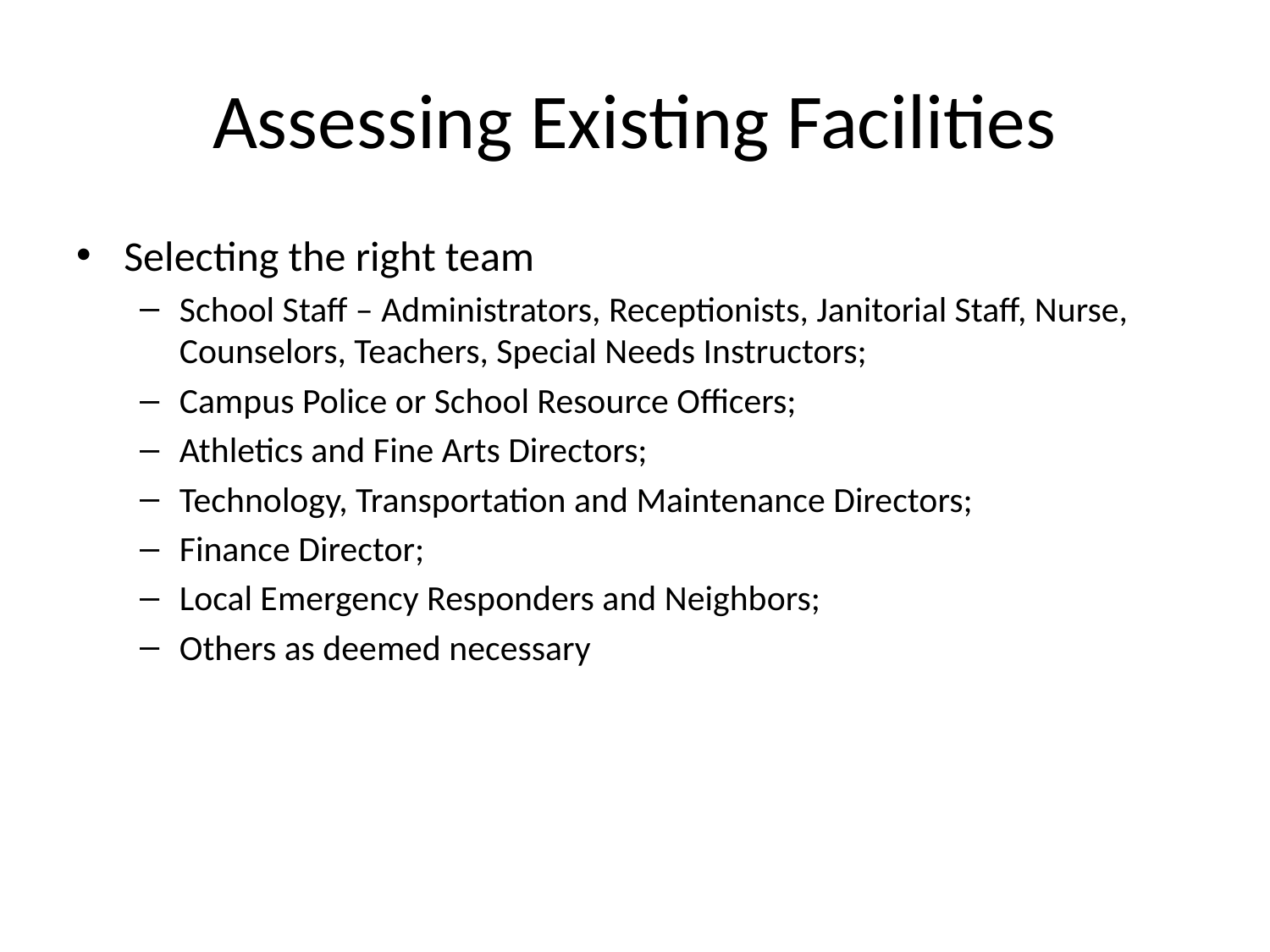

# Assessing Existing Facilities
Selecting the right team
School Staff – Administrators, Receptionists, Janitorial Staff, Nurse, Counselors, Teachers, Special Needs Instructors;
Campus Police or School Resource Officers;
Athletics and Fine Arts Directors;
Technology, Transportation and Maintenance Directors;
Finance Director;
Local Emergency Responders and Neighbors;
Others as deemed necessary